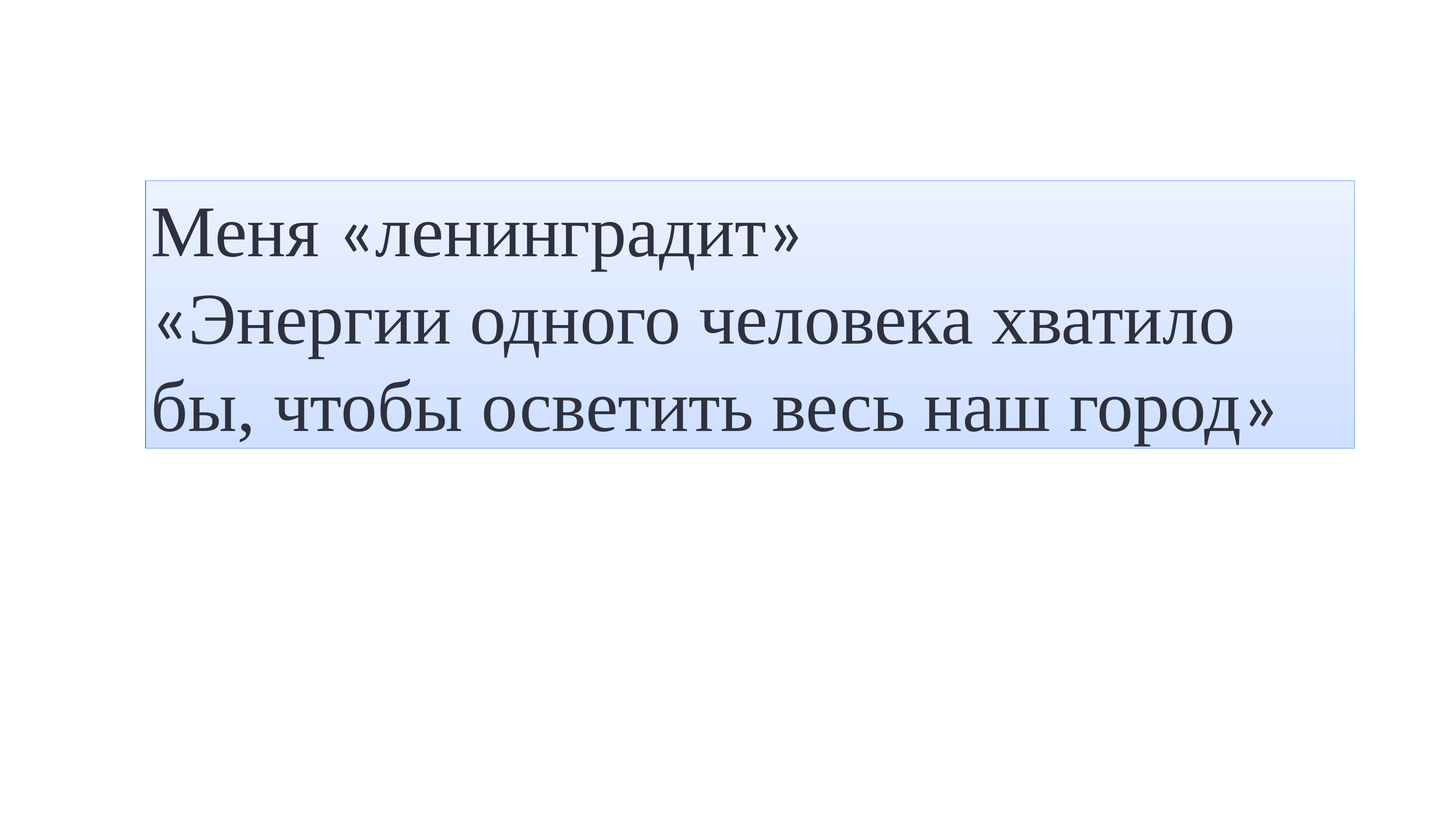

Меня «ленинградит»
«Энергии одного человека хватило бы, чтобы осветить весь наш город»